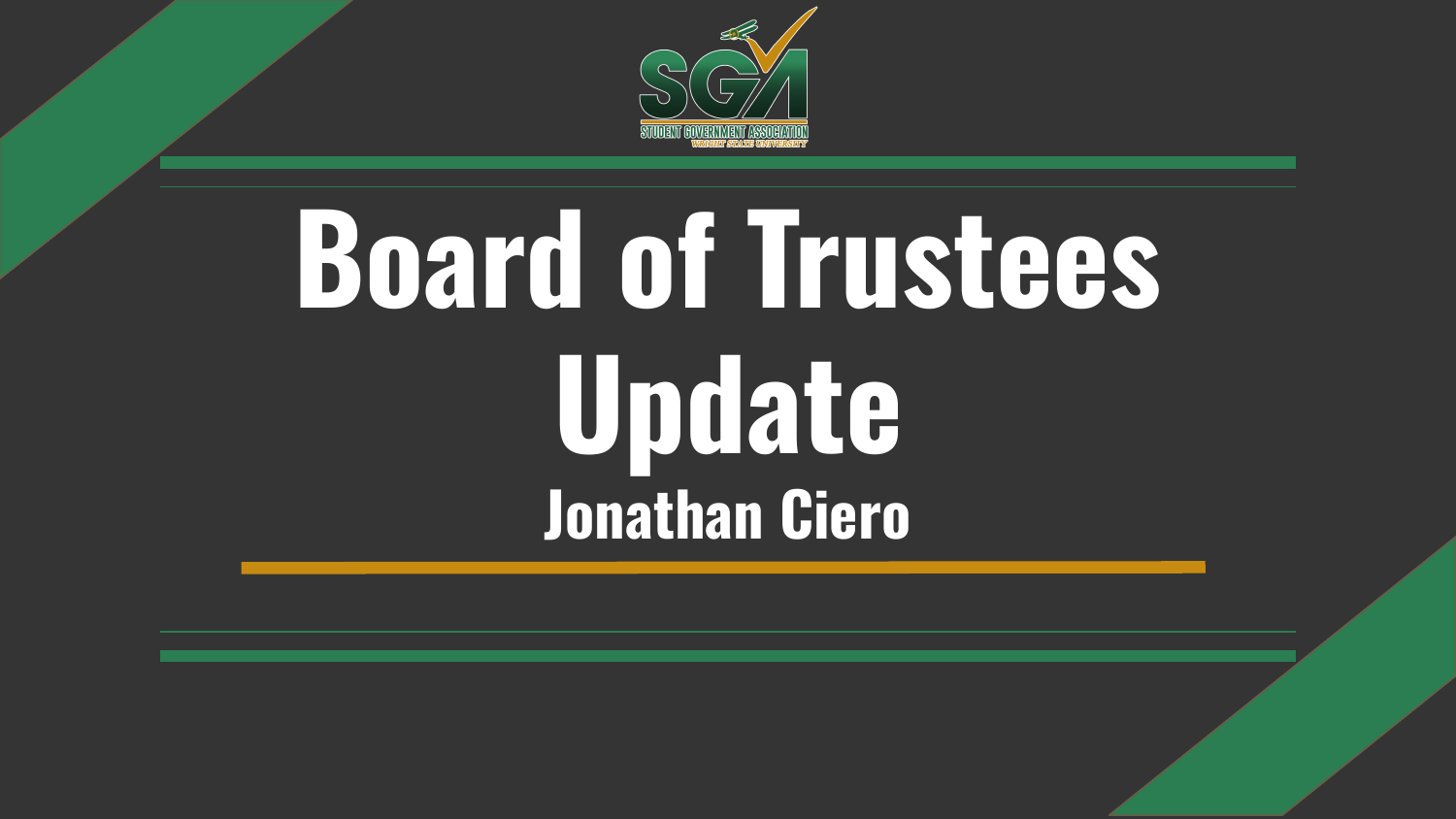

# Board of Trustees Update
Jonathan Ciero